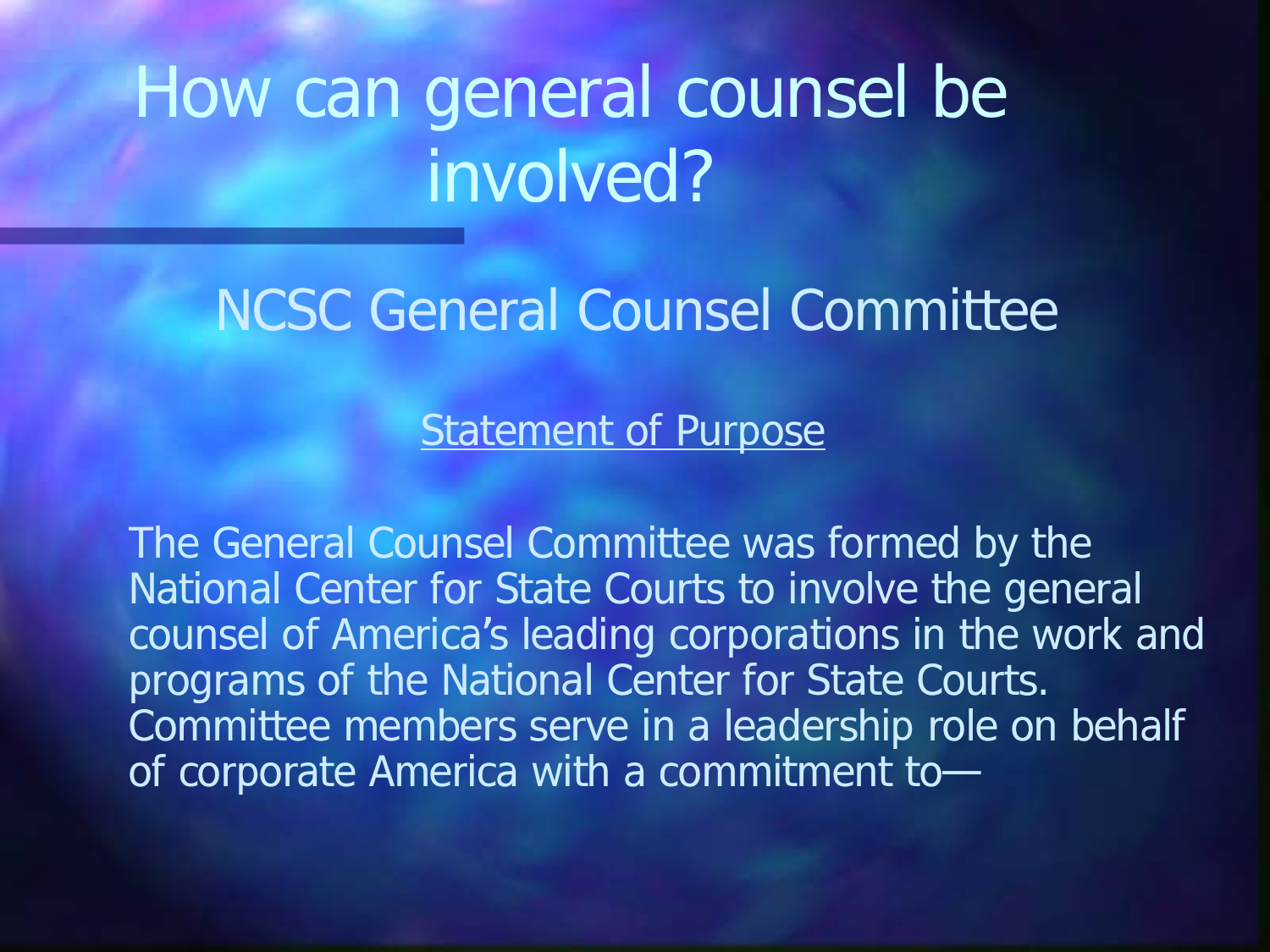

# How can general counsel be involved?
 NCSC General Counsel Committee

Statement of Purpose

	The General Counsel Committee was formed by the National Center for State Courts to involve the general counsel of America’s leading corporations in the work and programs of the National Center for State Courts.  Committee members serve in a leadership role on behalf of corporate America with a commitment to—